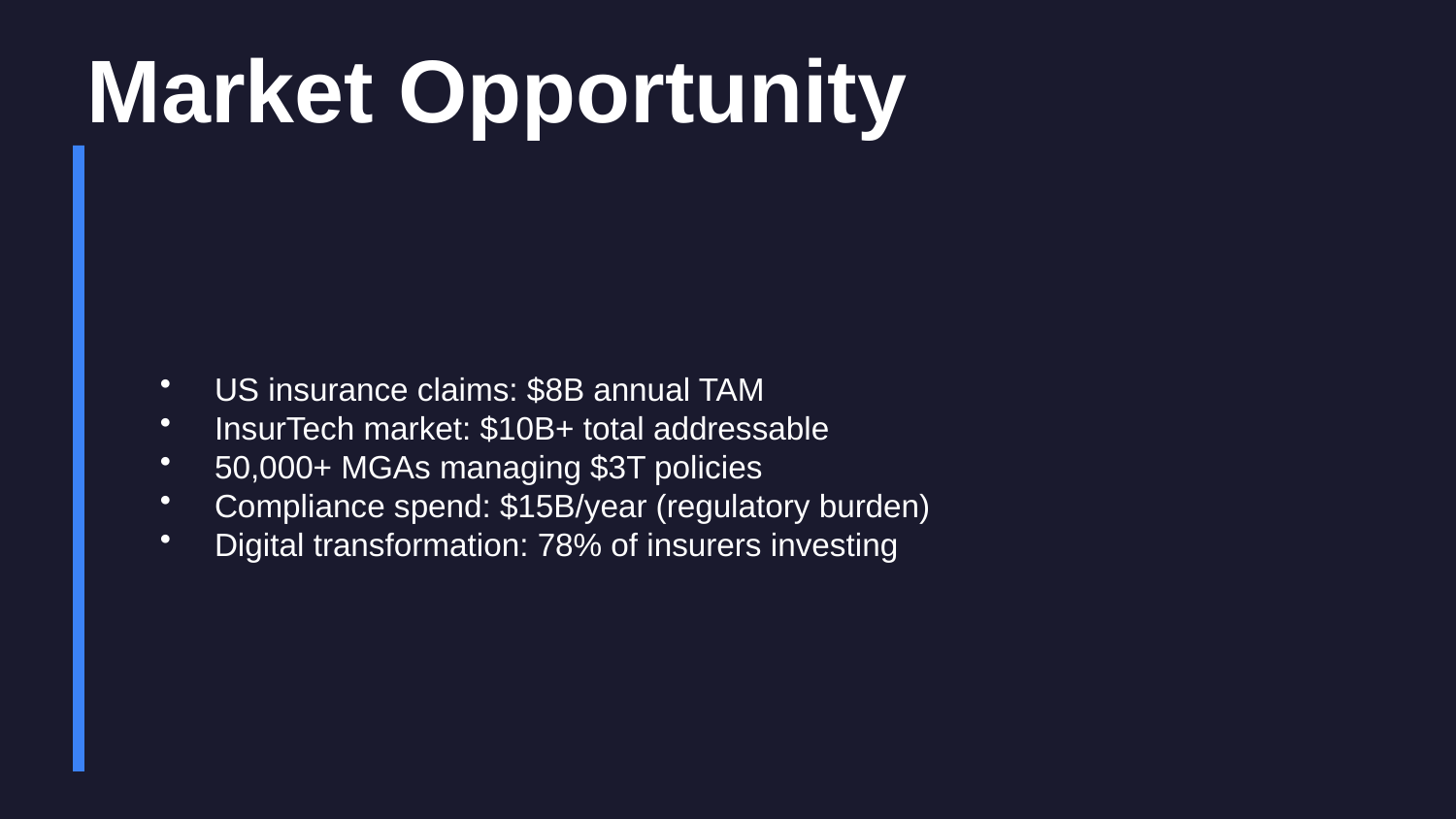

Market Opportunity

US insurance claims: $8B annual TAM
InsurTech market: $10B+ total addressable
50,000+ MGAs managing $3T policies
Compliance spend: $15B/year (regulatory burden)
Digital transformation: 78% of insurers investing